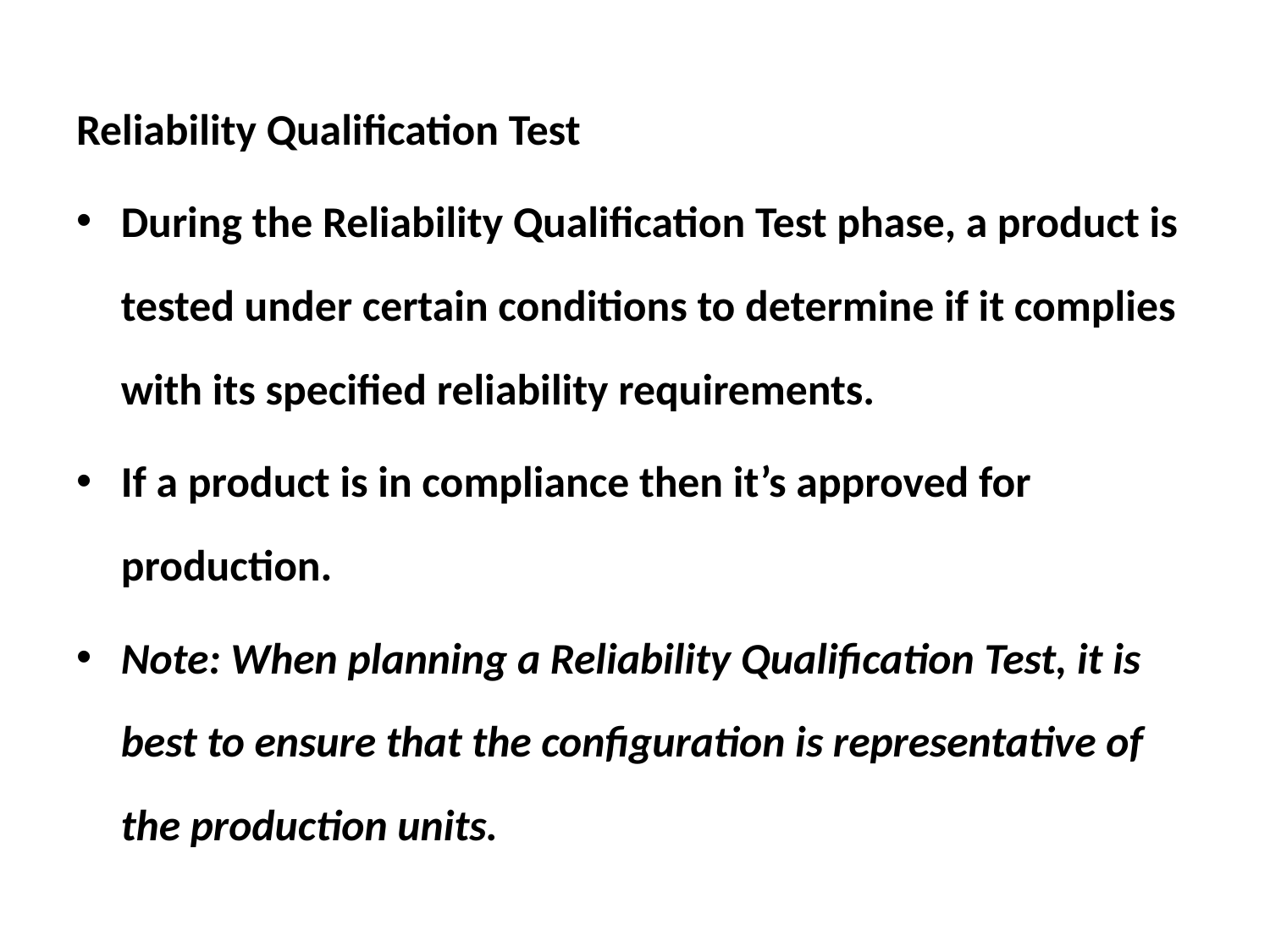

Reliability Qualification Test
During the Reliability Qualification Test phase, a product is tested under certain conditions to determine if it complies with its specified reliability requirements.
If a product is in compliance then it’s approved for production.
Note: When planning a Reliability Qualification Test, it is best to ensure that the configuration is representative of the production units.